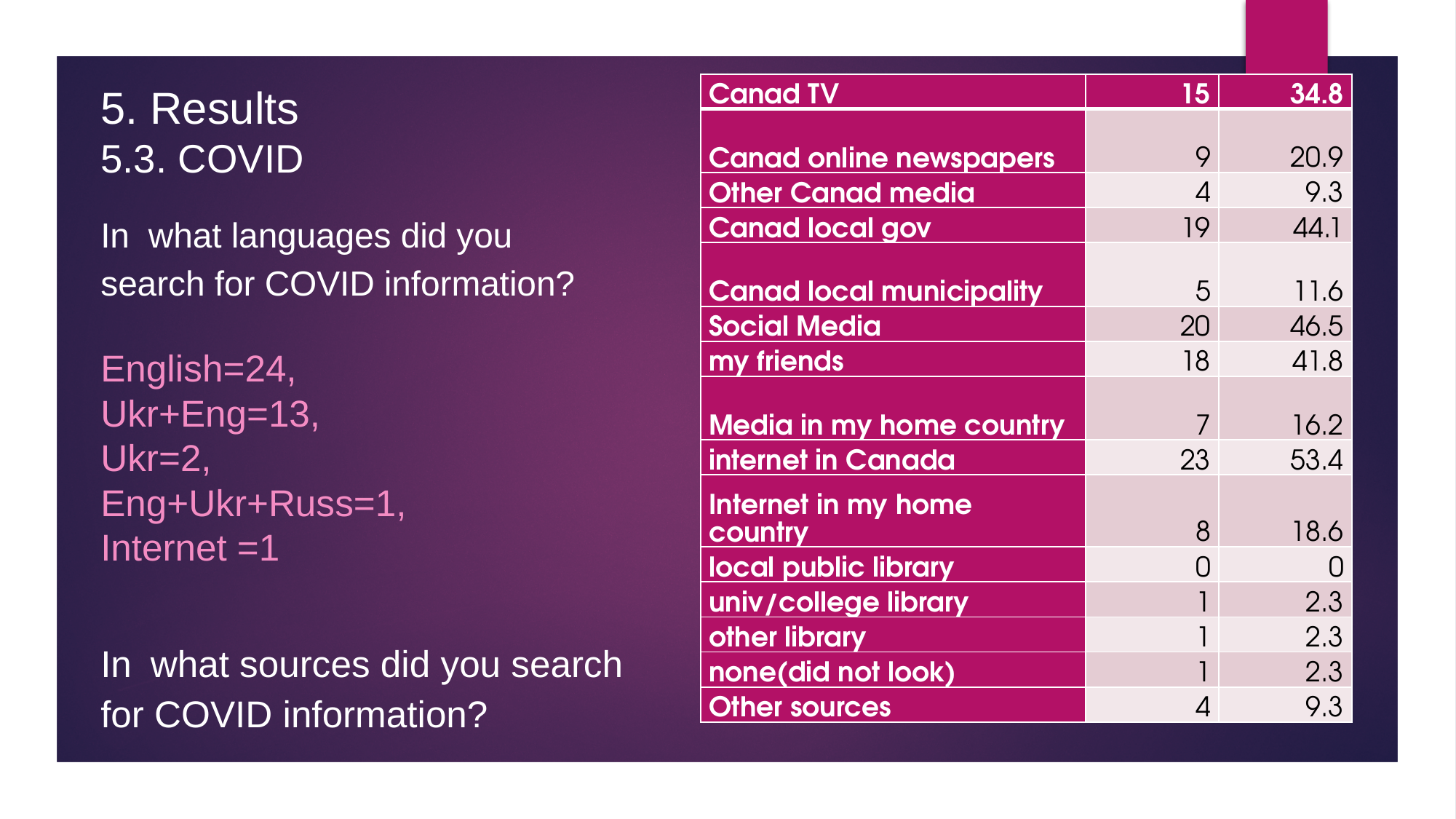

| Canad TV | 15 | 34.8 |
| --- | --- | --- |
| Canad online newspapers | 9 | 20.9 |
| Other Canad media | 4 | 9.3 |
| Canad local gov | 19 | 44.1 |
| Canad local municipality | 5 | 11.6 |
| Social Media | 20 | 46.5 |
| my friends | 18 | 41.8 |
| Media in my home country | 7 | 16.2 |
| internet in Canada | 23 | 53.4 |
| Internet in my home country | 8 | 18.6 |
| local public library | 0 | 0 |
| univ/college library | 1 | 2.3 |
| other library | 1 | 2.3 |
| none(did not look) | 1 | 2.3 |
| Other sources | 4 | 9.3 |
5. Results
5.3. COVID
In what languages did you
search for COVID information?

English=24,
Ukr+Eng=13,
Ukr=2,
Eng+Ukr+Russ=1,
Internet =1

In what sources did you search
for COVID information?